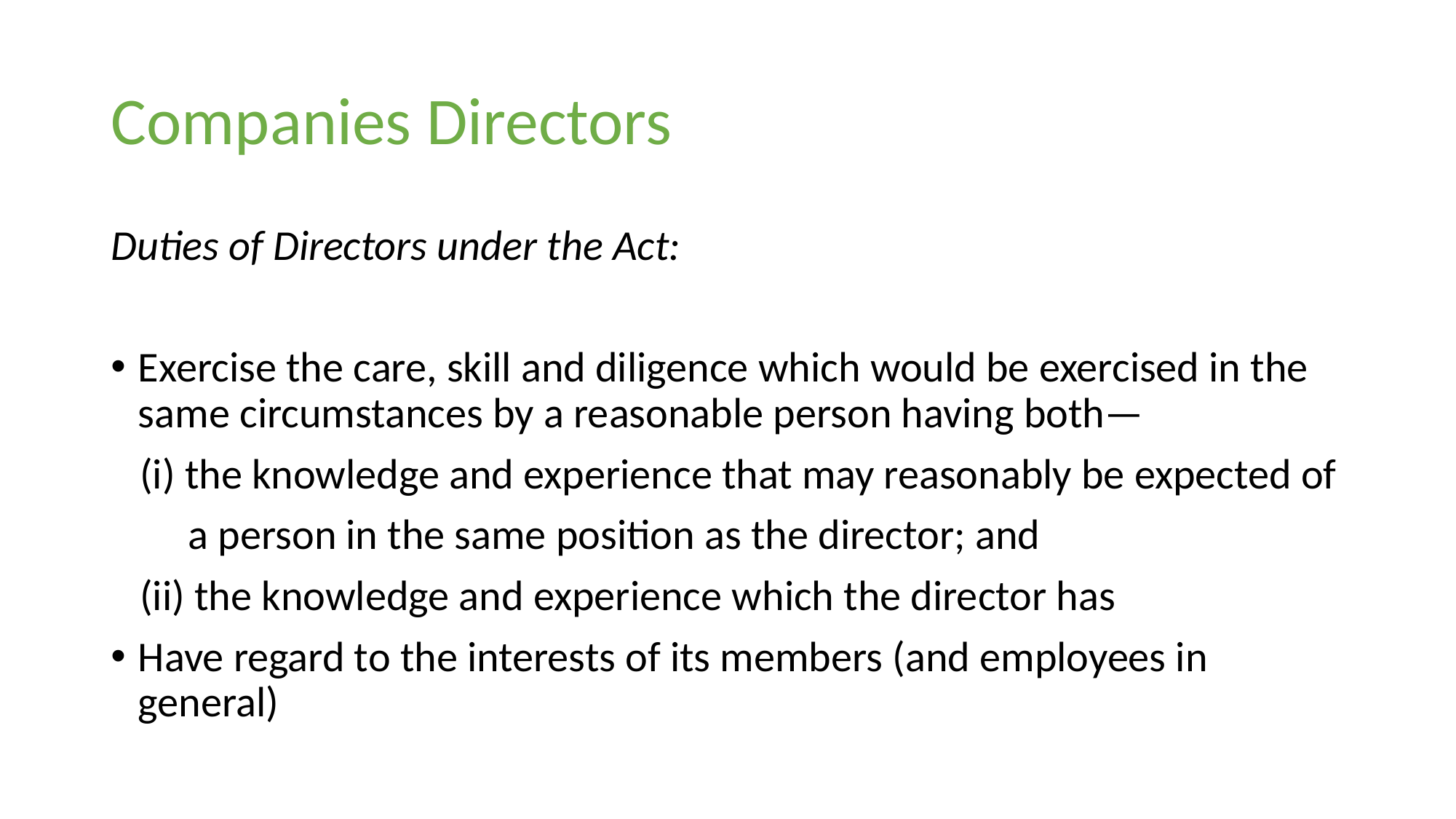

# Companies Directors
Duties of Directors under the Act:

Exercise the care, skill and diligence which would be exercised in the same circumstances by a reasonable person having both—
   (i) the knowledge and experience that may reasonably be expected of
        a person in the same position as the director; and
   (ii) the knowledge and experience which the director has
Have regard to the interests of its members (and employees in general)